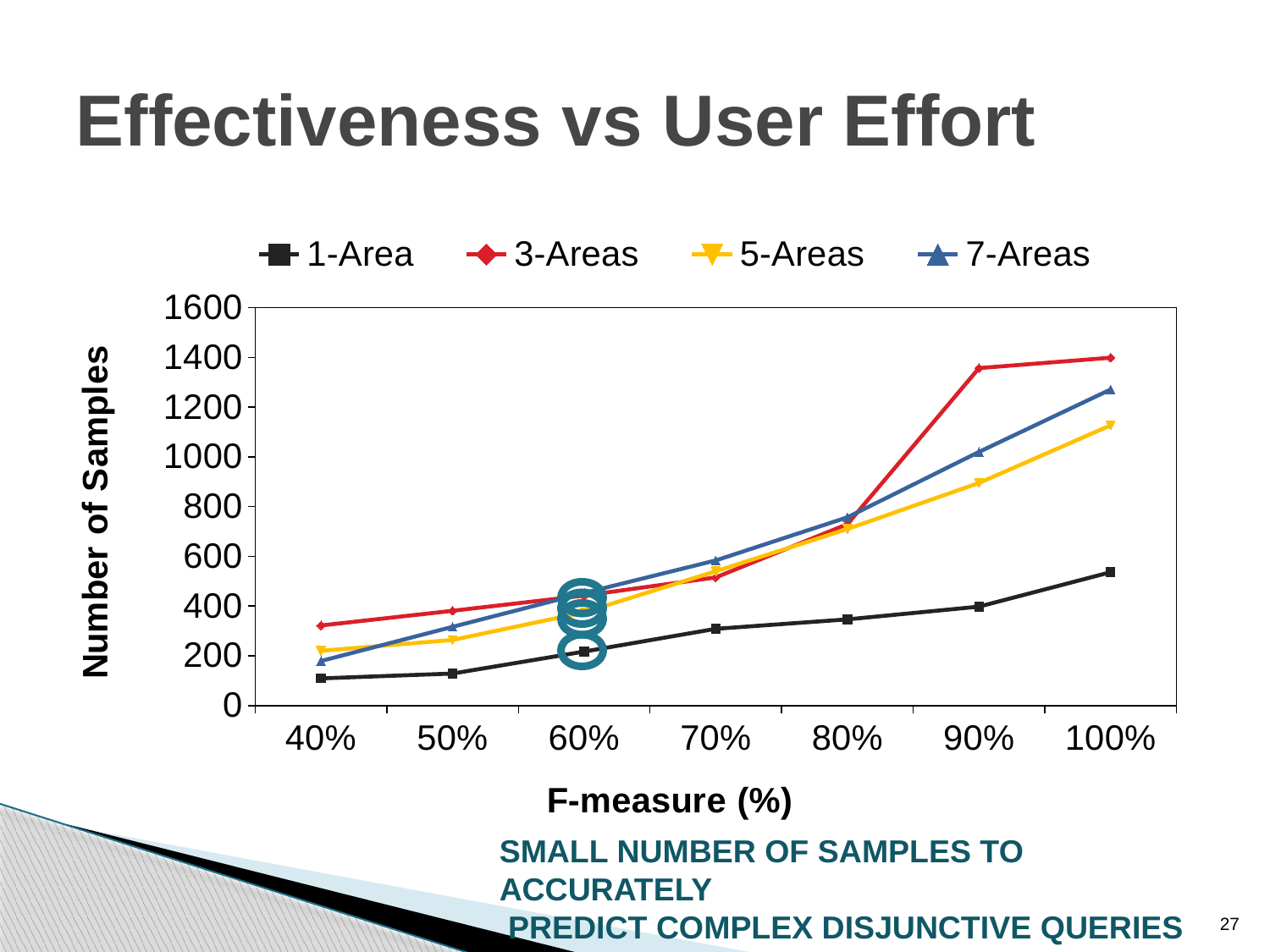

# Effectiveness vs User Effort

### Chart

| Category |  |  |  |  |
|---|---|---|---|---|
| 0.4 | 109.0 | 321.8 | 220.0 | 179.0 |
| 0.5 | 128.4 | 380.8 | 263.6 | 316.3999999999999 |
| 0.6 | 216.9 | 442.0 | 374.8 | 452.3 |
| 0.7 | 308.3 | 515.1 | 539.8 | 583.3 |
| 0.8 | 346.3 | 729.0 | 709.5 | 756.9 |
| 0.9 | 397.5 | 1356.833333333332 | 895.1 | 1019.8 |
| 1.0 | 535.9 | 1398.5 | 1126.7 | 1270.77777777778 |

SMALL NUMBER OF SAMPLES TO ACCURATELY
 PREDICT COMPLEX DISJUNCTIVE QUERIES
27